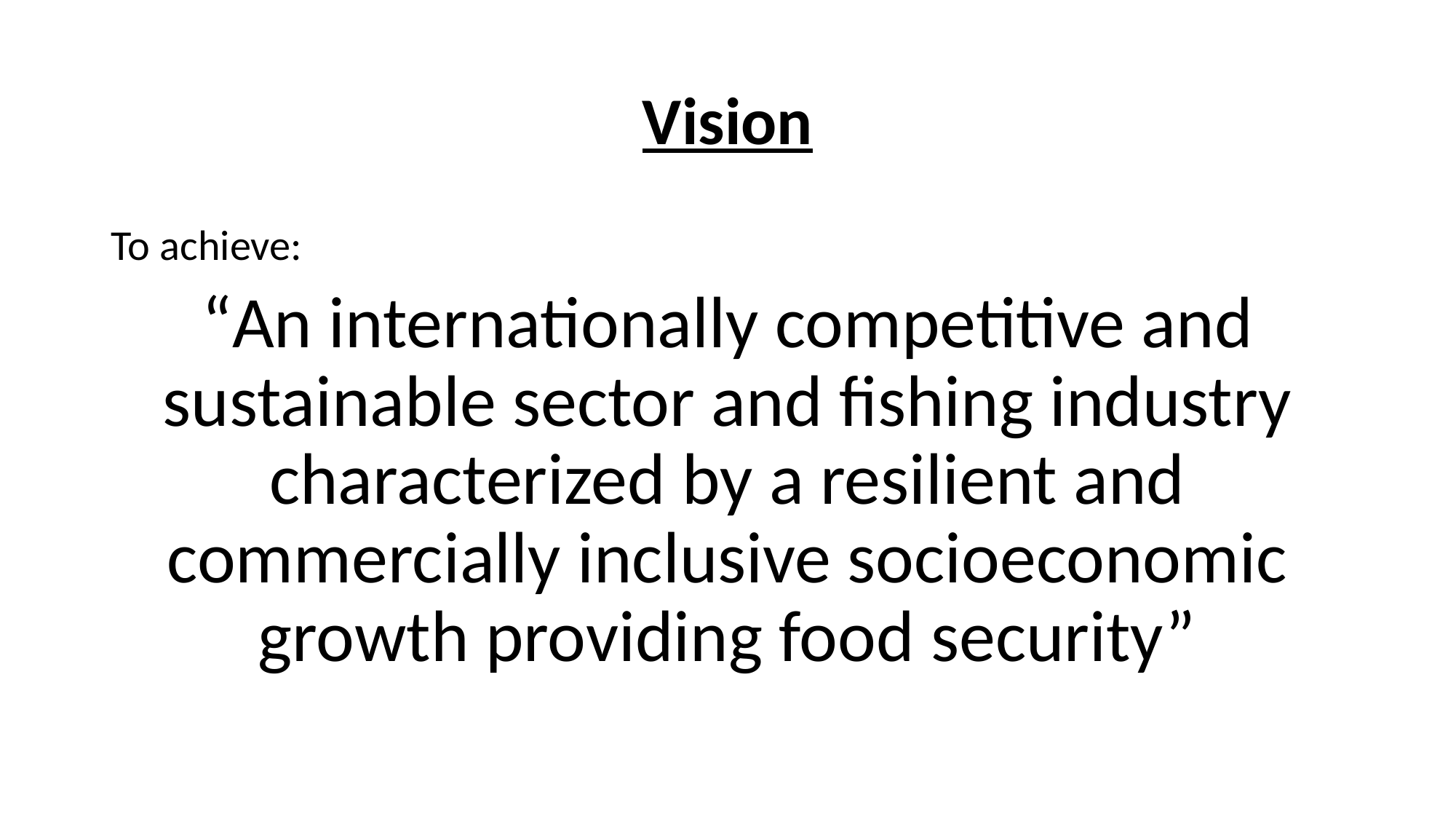

# Vision
To achieve:
“An internationally competitive and sustainable sector and fishing industry characterized by a resilient and commercially inclusive socioeconomic growth providing food security”